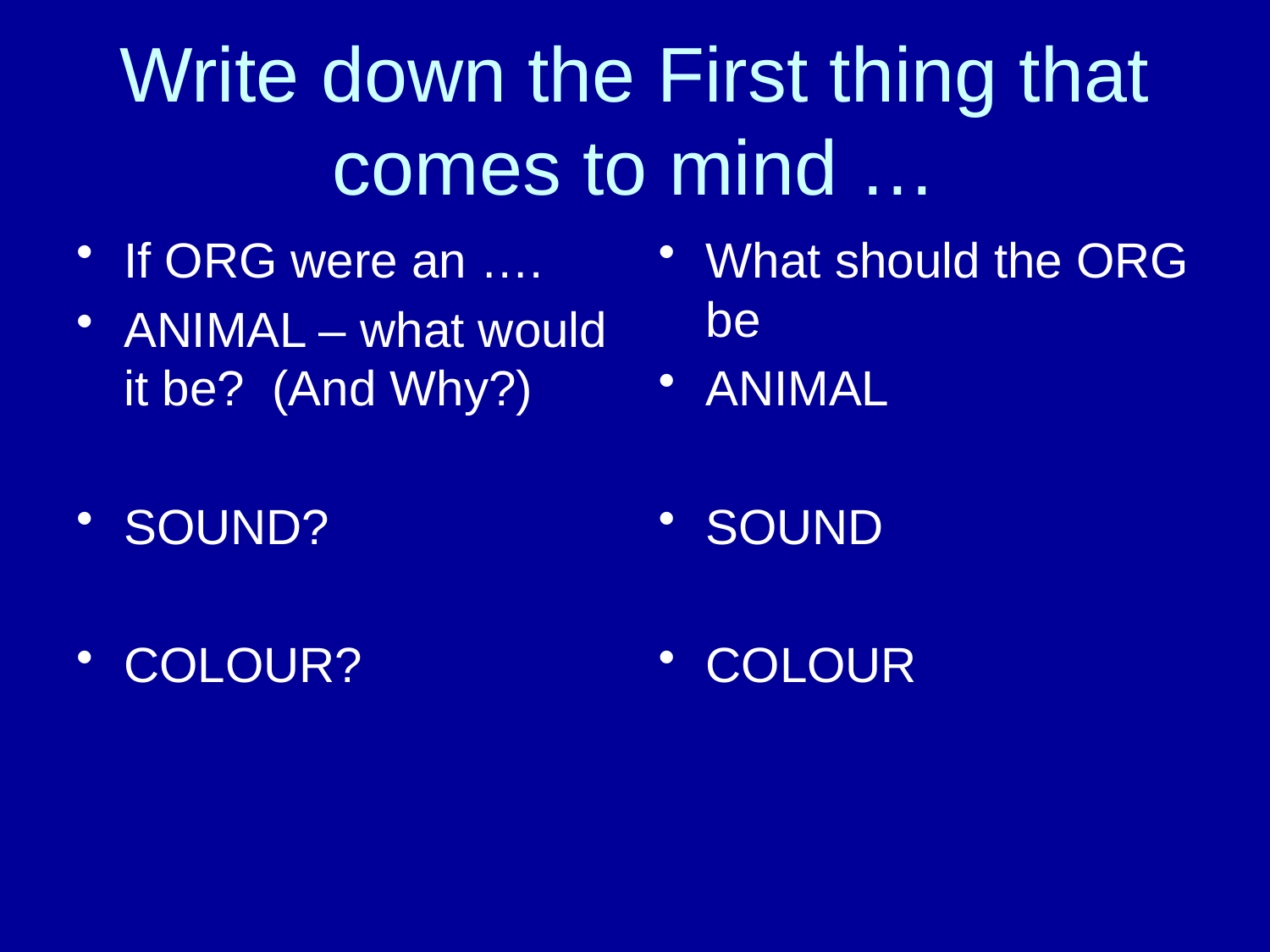

# Write down the First thing that comes to mind …
If ORG were an ….
ANIMAL – what would it be?  (And Why?)

SOUND?

COLOUR?

What should the ORG be
ANIMAL

SOUND

COLOUR